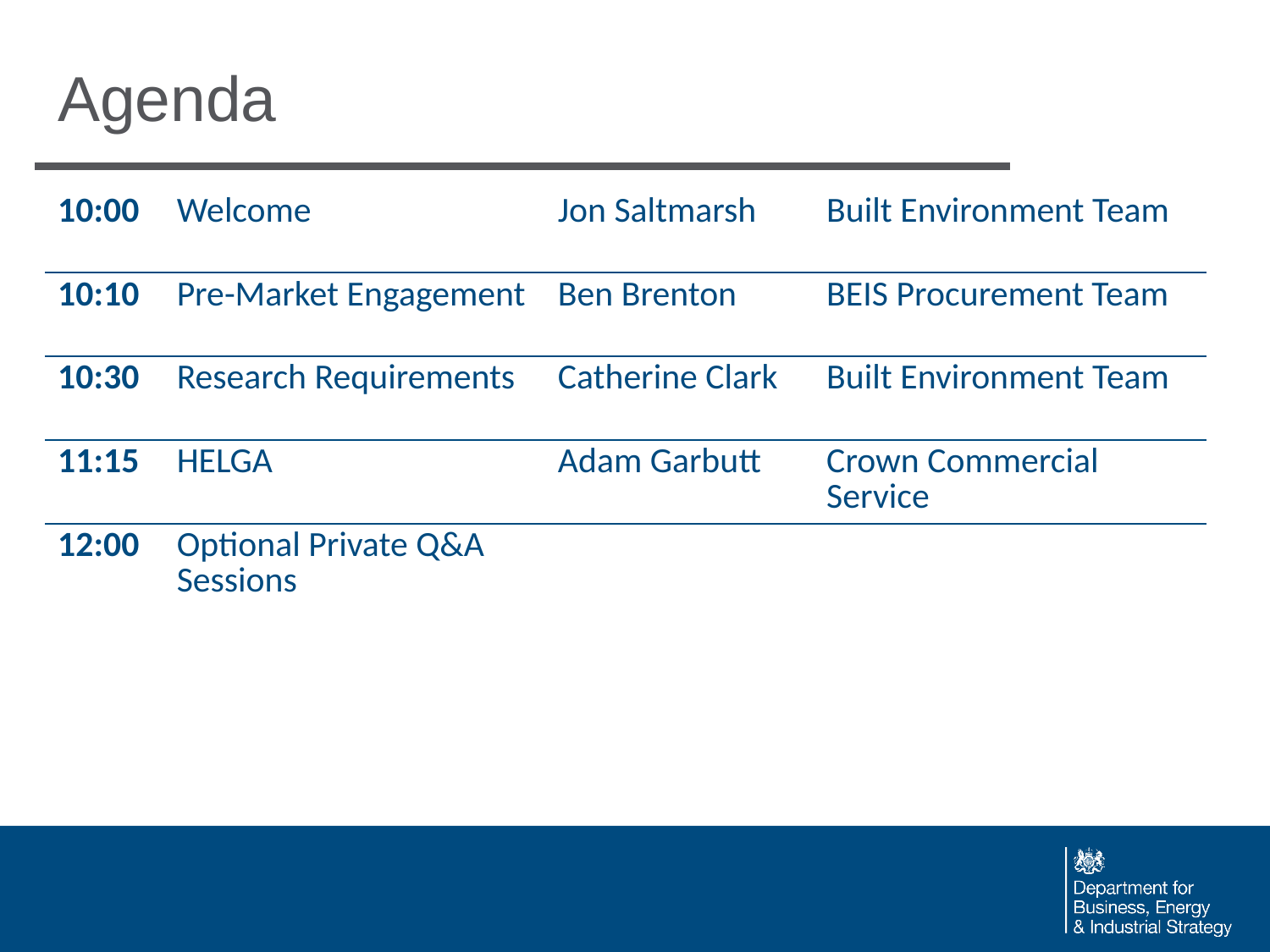

# Agenda
| 10:00 | Welcome | Jon Saltmarsh | Built Environment Team |
| --- | --- | --- | --- |
| 10:10 | Pre-Market Engagement | Ben Brenton | BEIS Procurement Team |
| 10:30 | Research Requirements | Catherine Clark | Built Environment Team |
| 11:15 | HELGA | Adam Garbutt | Crown Commercial Service |
| 12:00 | Optional Private Q&A Sessions |  |  |